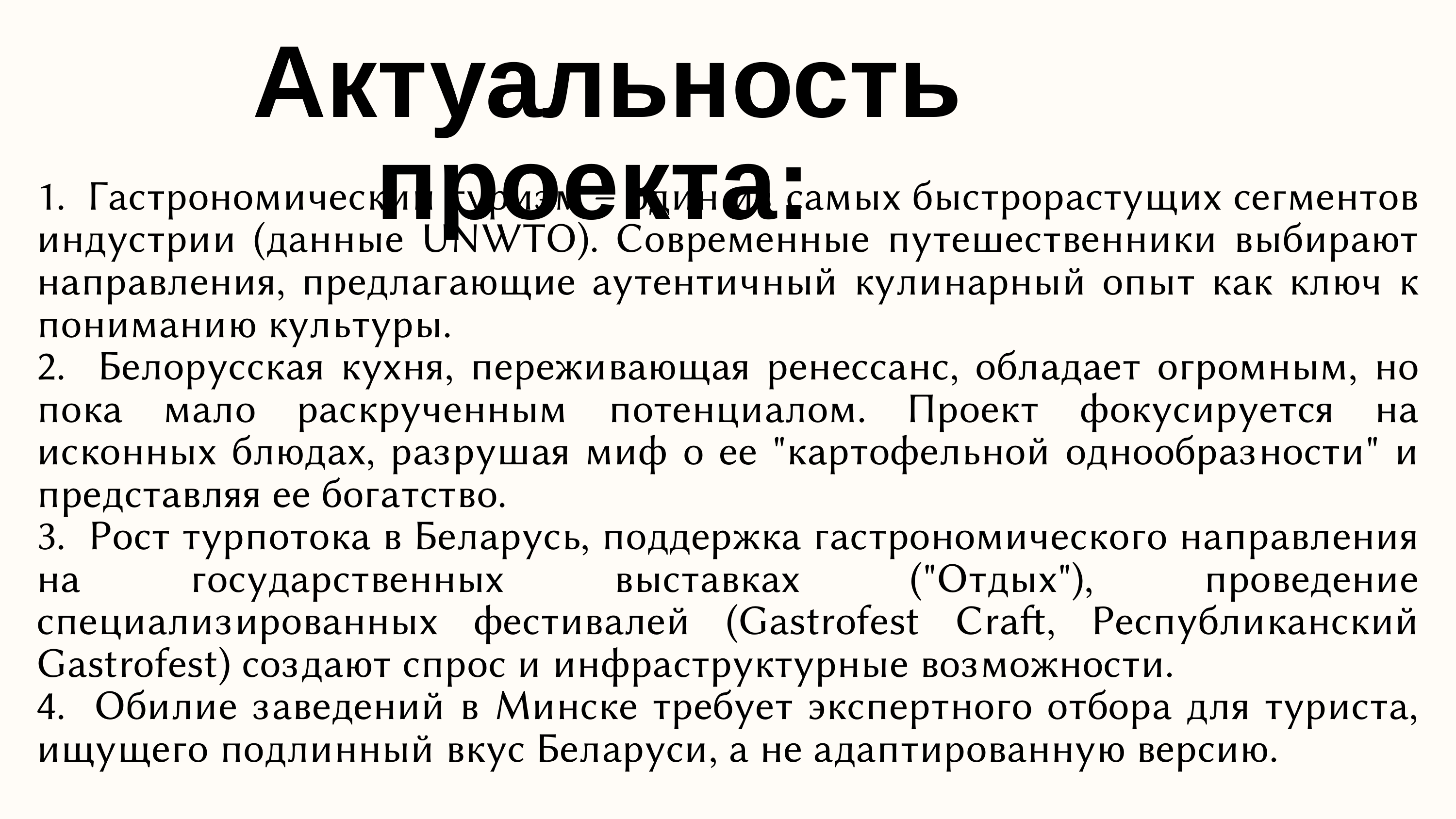

Актуальность проекта:
1.  Гастрономический туризм – один из самых быстрорастущих сегментов индустрии (данные UNWTO). Современные путешественники выбирают направления, предлагающие аутентичный кулинарный опыт как ключ к пониманию культуры.
2.  Белорусская кухня, переживающая ренессанс, обладает огромным, но пока мало раскрученным потенциалом. Проект фокусируется на исконных блюдах, разрушая миф о ее "картофельной однообразности" и представляя ее богатство.
3.  Рост турпотока в Беларусь, поддержка гастрономического направления на государственных выставках ("Отдых"), проведение специализированных фестивалей (Gastrofest Craft, Республиканский Gastrofest) создают спрос и инфраструктурные возможности.
4.  Обилие заведений в Минске требует экспертного отбора для туриста, ищущего подлинный вкус Беларуси, а не адаптированную версию.